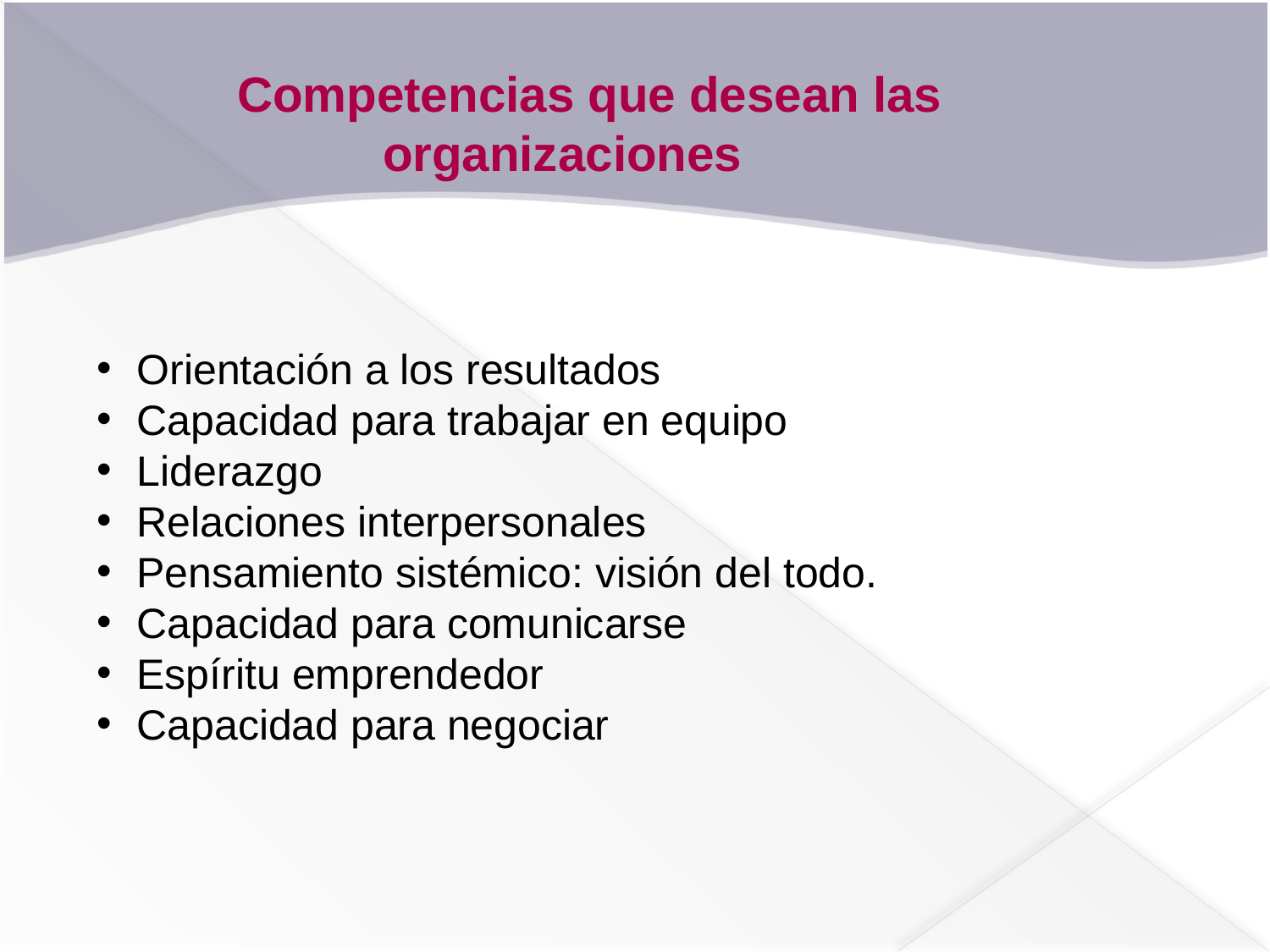

Competencias que desean las organizaciones
Orientación a los resultados
Capacidad para trabajar en equipo
Liderazgo
Relaciones interpersonales
Pensamiento sistémico: visión del todo.
Capacidad para comunicarse
Espíritu emprendedor
Capacidad para negociar